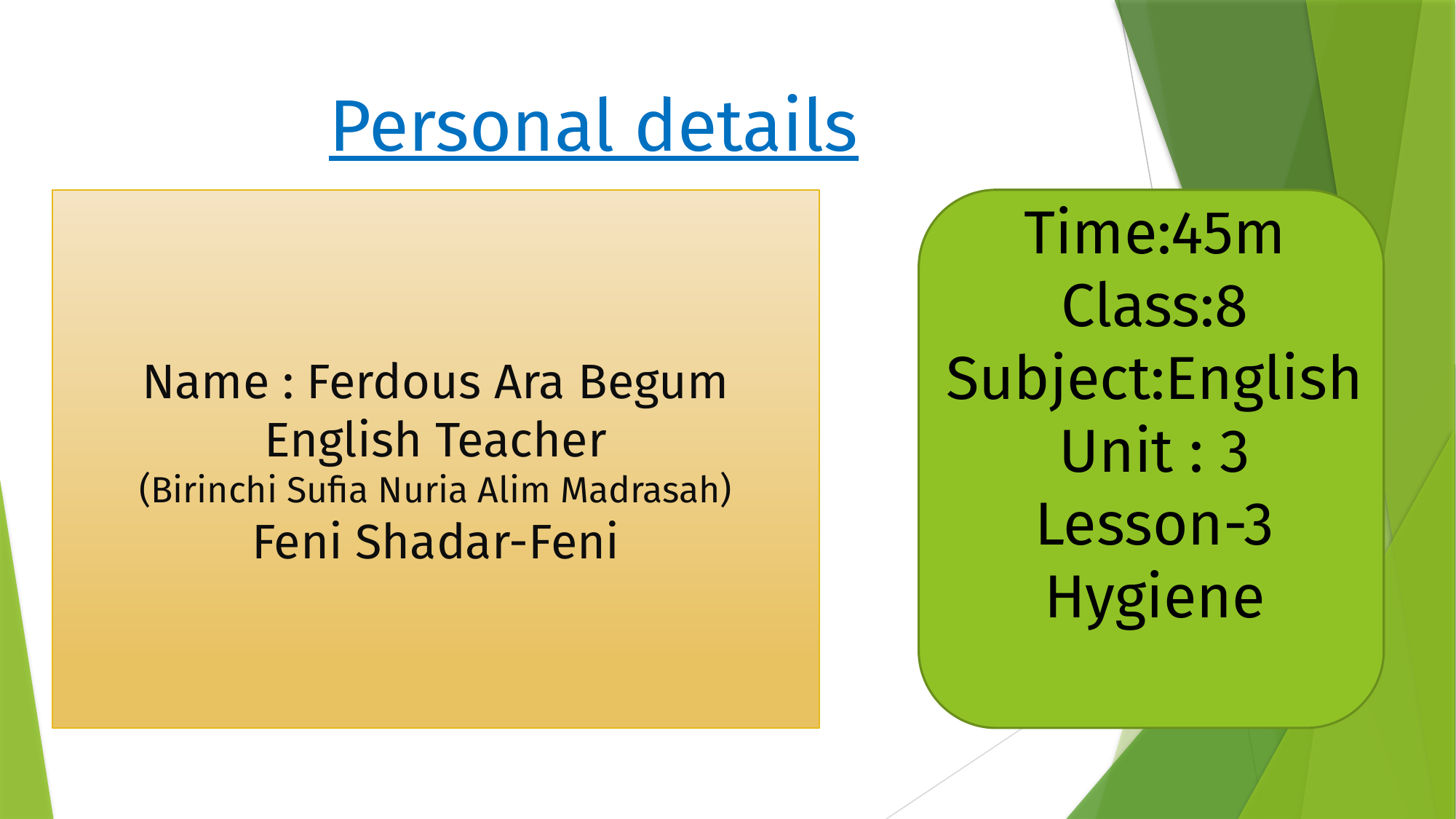

# Personal details

Time:45m
Class:8
Subject:English
Unit : 3
Lesson-3
Hygiene

Name : Ferdous Ara Begum
English Teacher
(Birinchi Sufia Nuria Alim Madrasah)
Feni Shadar-Feni